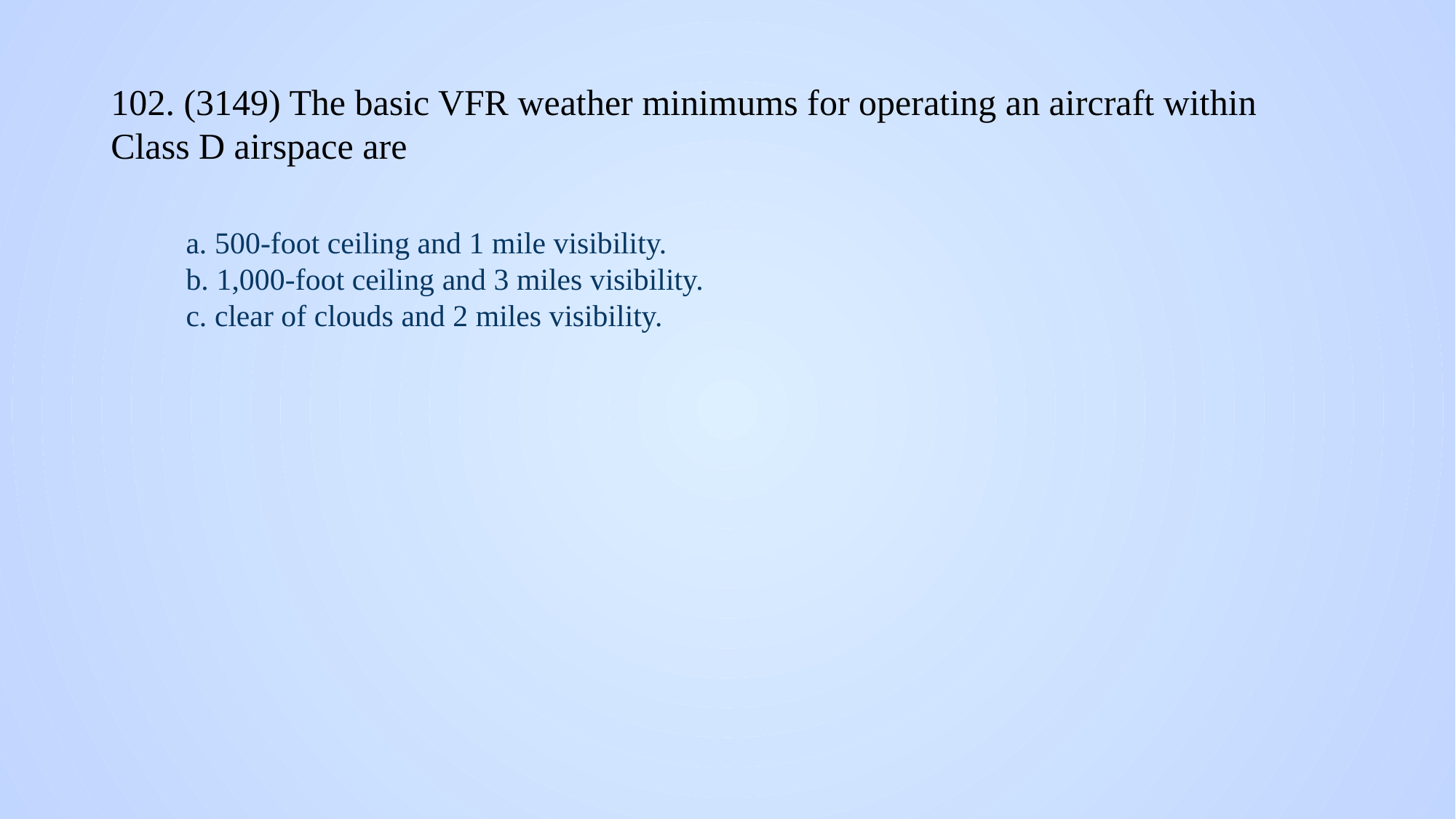

# 102. (3149) The basic VFR weather minimums for operating an aircraft within Class D airspace are
a. 500-foot ceiling and 1 mile visibility.
b. 1,000-foot ceiling and 3 miles visibility.
c. clear of clouds and 2 miles visibility.